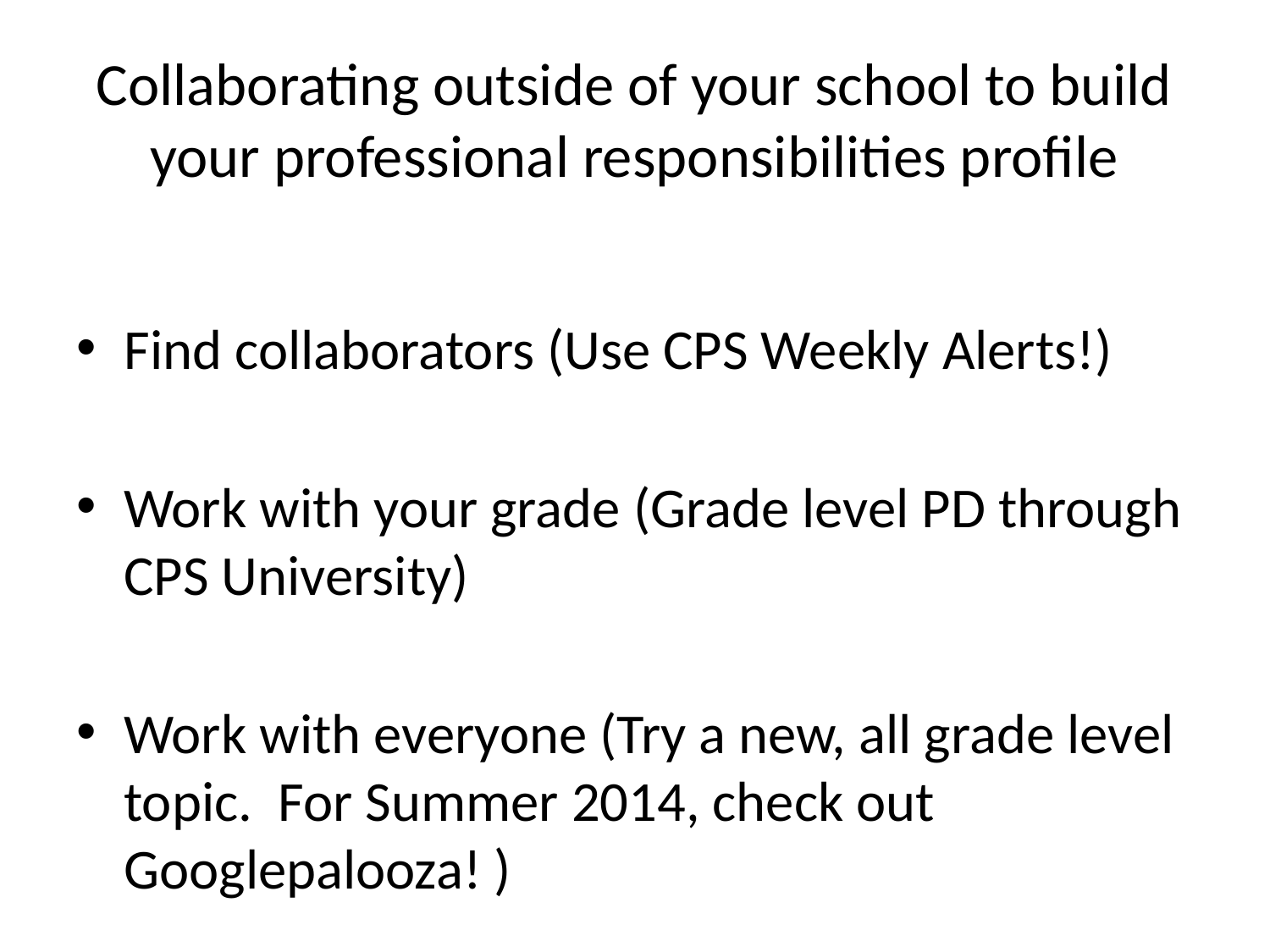

# Collaborating outside of your school to build your professional responsibilities profile
Find collaborators (Use CPS Weekly Alerts!)

Work with your grade (Grade level PD through CPS University)

Work with everyone (Try a new, all grade level topic.  For Summer 2014, check out Googlepalooza! )